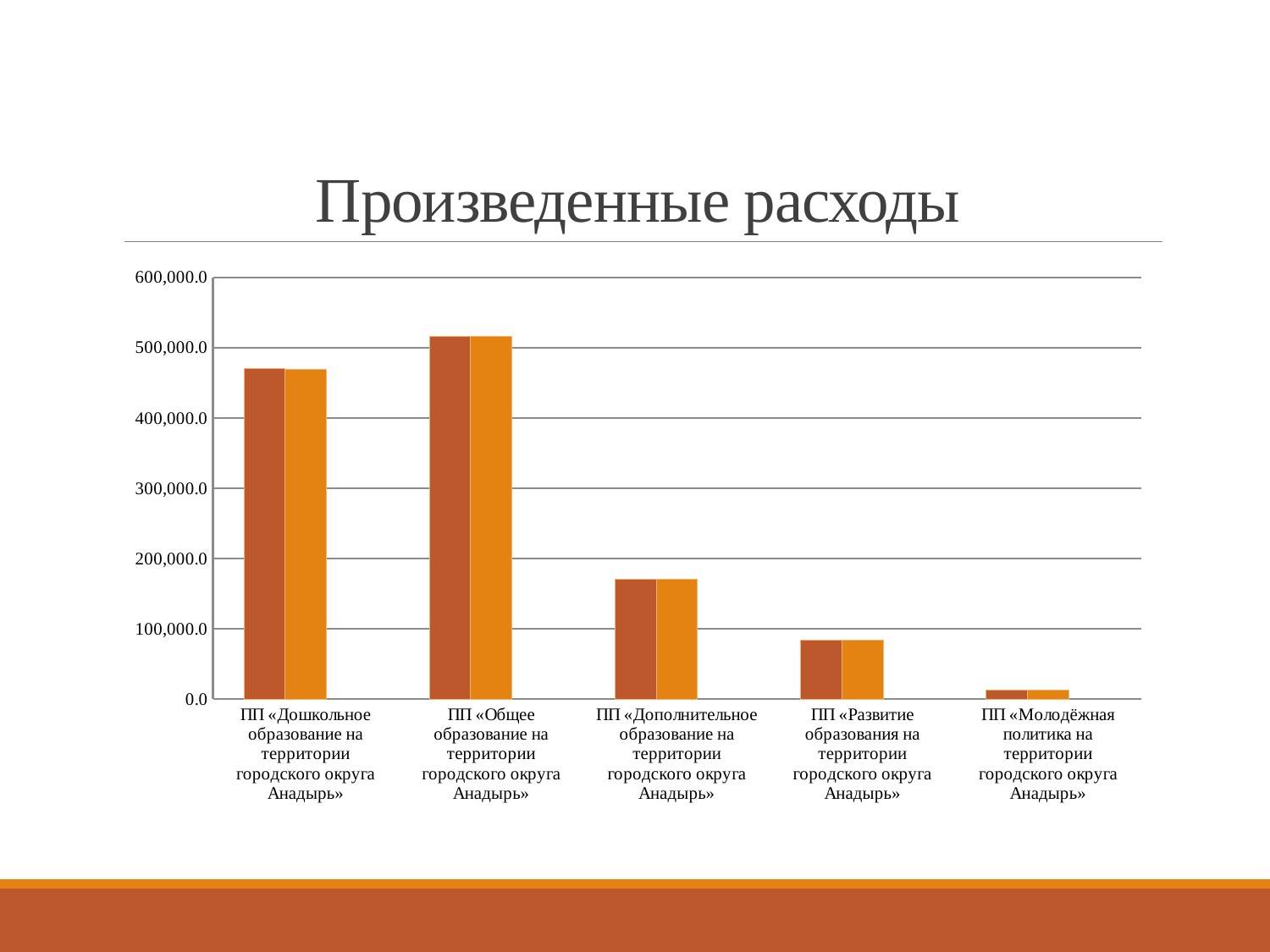

# Произведенные расходы

### Chart

| Category | План | Исполнение | Процент |
|---|---|---|---|
| ПП «Дошкольное образование на территории городского округа Анадырь» | 470154.0 | 468822.0 | 0.9971668857438201 |
| ПП «Общее образование на территории городского округа Анадырь» | 516131.9 | 515915.8 | 0.9995813085763542 |
| ПП «Дополнительное образование на территории городского округа Анадырь» | 170208.3 | 170207.8 | 0.9999970624229253 |
| ПП «Развитие образования на территории городского округа Анадырь» | 84570.0 | 84466.0 | 0.9987702494974577 |
| ПП «Молодёжная политика на территории городского округа Анадырь» | 12774.8 | 12772.4 | 0.9998121301311959 |